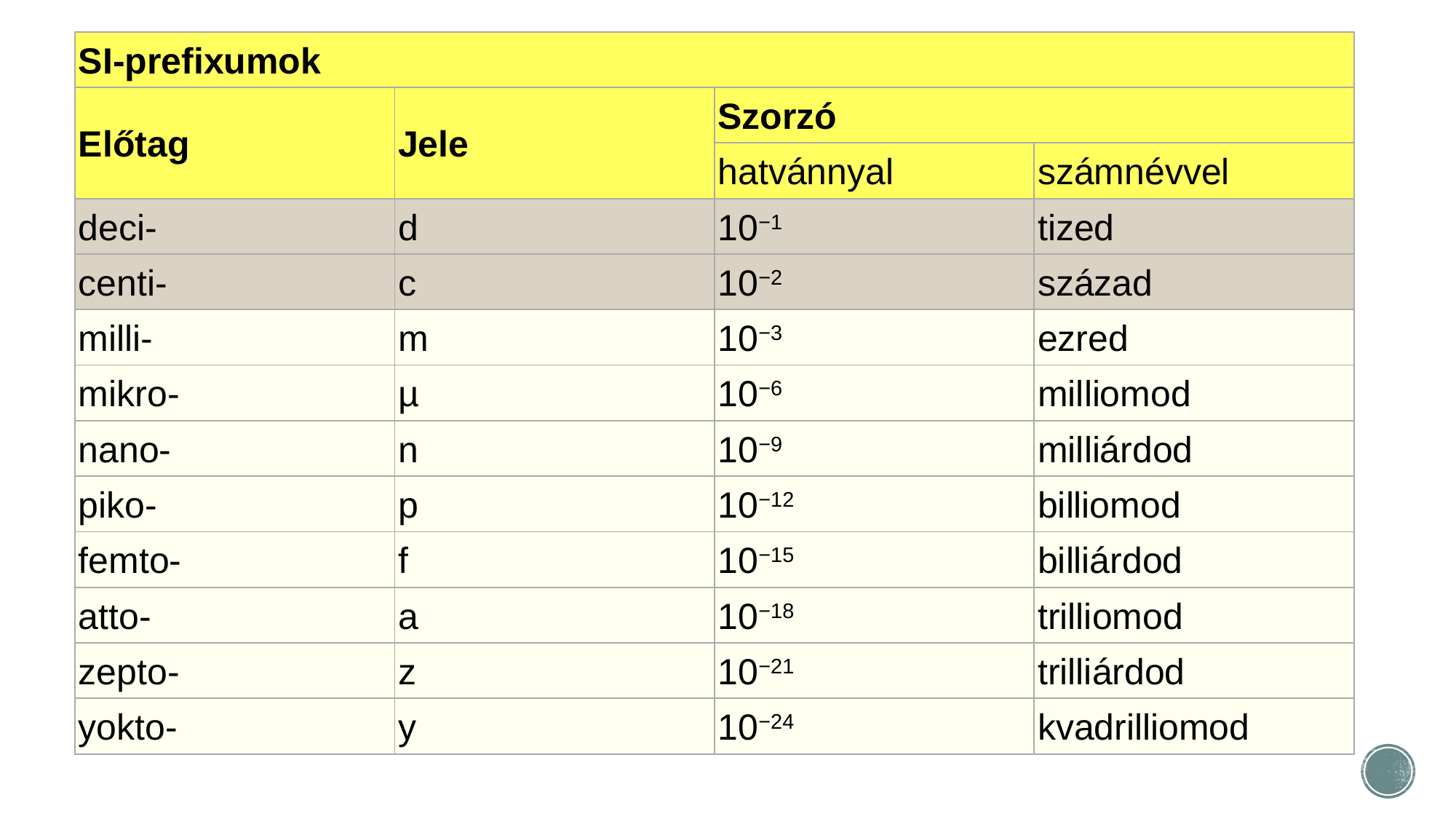

| SI-prefixumok |  |  |  |
| --- | --- | --- | --- |
| Előtag | Jele | Szorzó |  |
|  |  | hatvánnyal | számnévvel |
| deci- | d | 10−1 | tized |
| centi- | c | 10−2 | század |
| milli- | m | 10−3 | ezred |
| mikro- | µ | 10−6 | milliomod |
| nano- | n | 10−9 | milliárdod |
| piko- | p | 10−12 | billiomod |
| femto- | f | 10−15 | billiárdod |
| atto- | a | 10−18 | trilliomod |
| zepto- | z | 10−21 | trilliárdod |
| yokto- | y | 10−24 | kvadrilliomod |